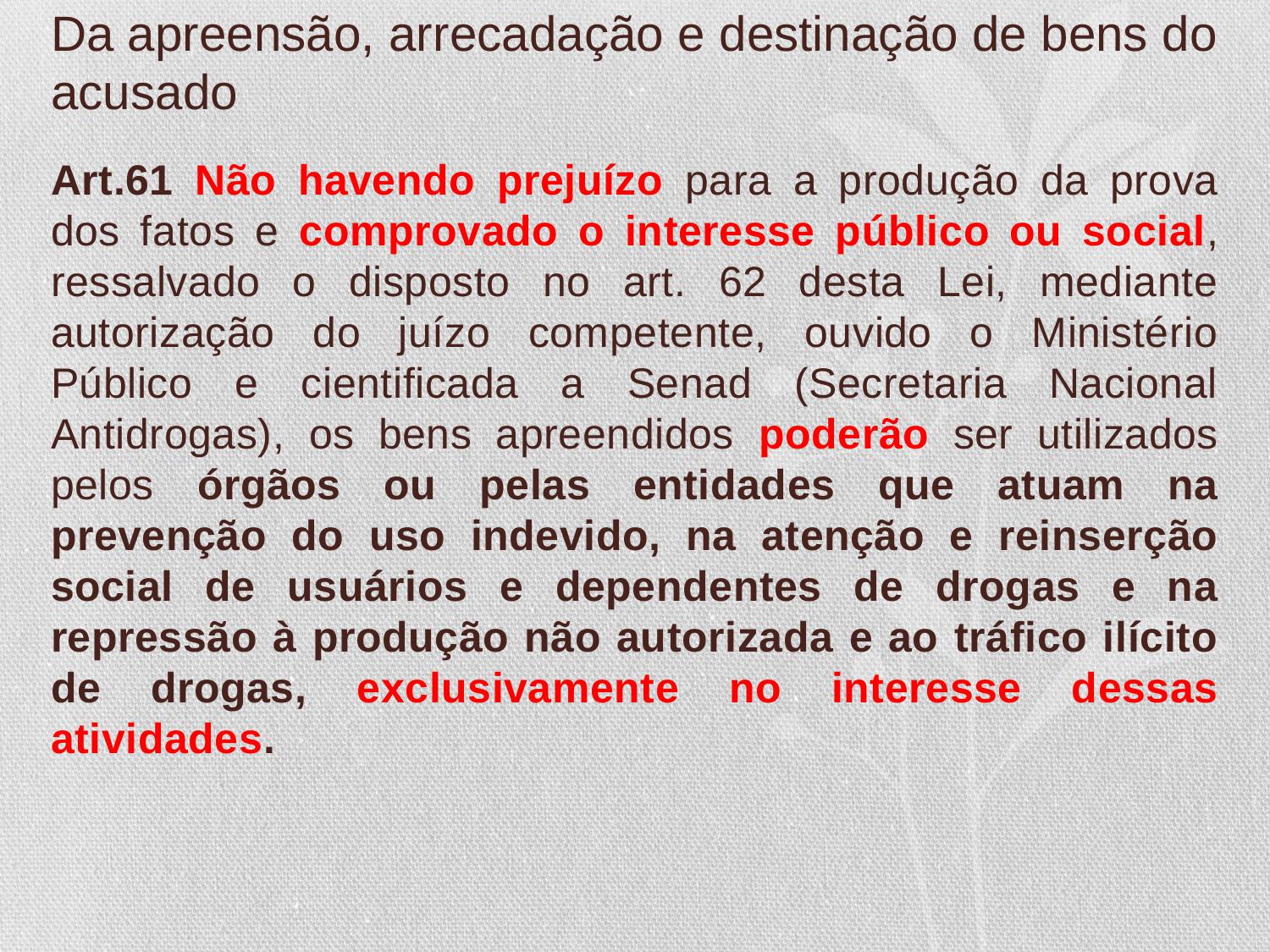

# Da apreensão, arrecadação e destinação de bens do acusado
Art.61 Não havendo prejuízo para a produção da prova dos fatos e comprovado o interesse público ou social, ressalvado o disposto no art. 62 desta Lei, mediante autorização do juízo competente, ouvido o Ministério Público e cientificada a Senad (Secretaria Nacional Antidrogas), os bens apreendidos poderão ser utilizados pelos órgãos ou pelas entidades que atuam na prevenção do uso indevido, na atenção e reinserção social de usuários e dependentes de drogas e na repressão à produção não autorizada e ao tráfico ilícito de drogas, exclusivamente no interesse dessas atividades.